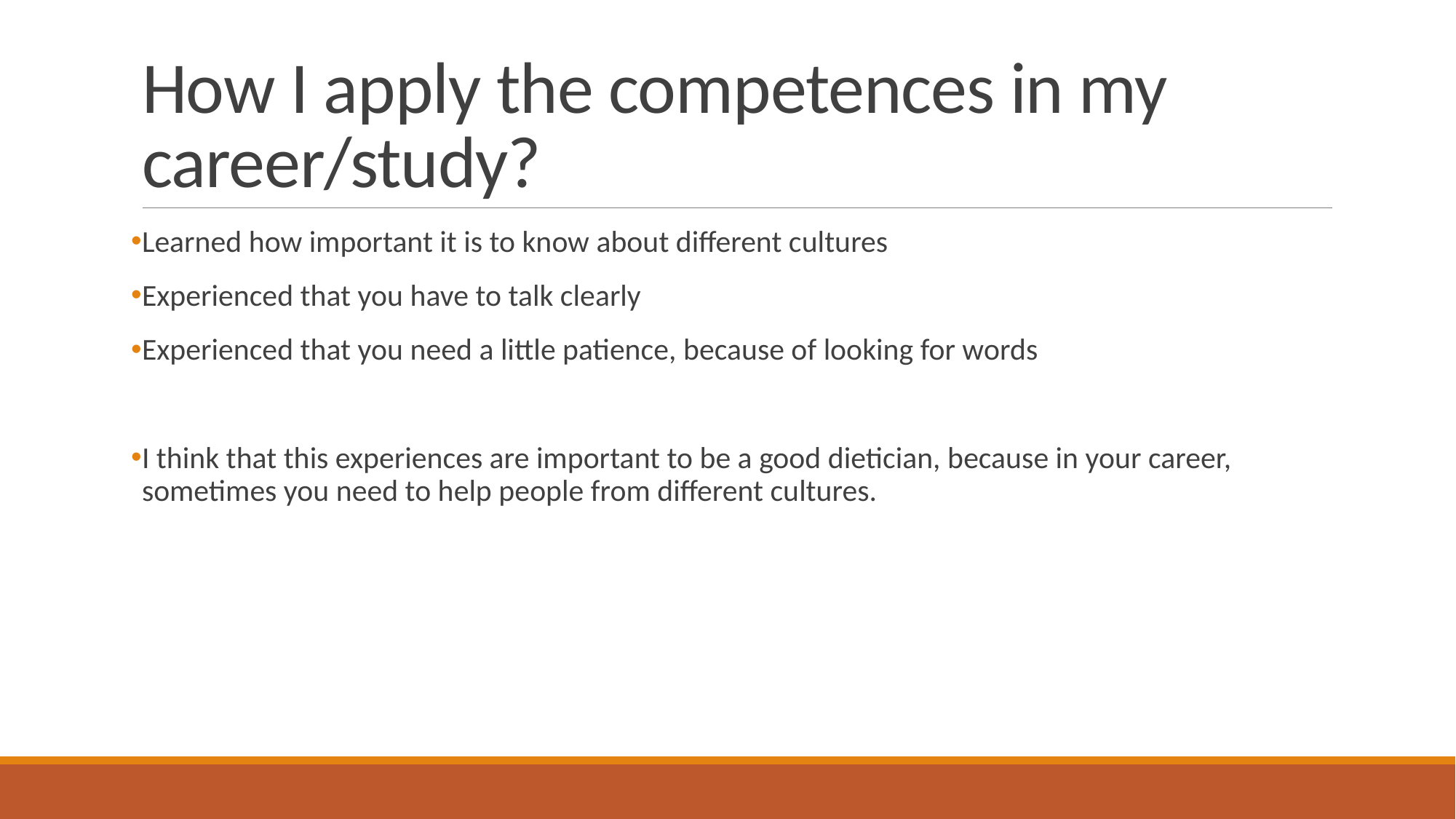

# How I apply the competences in my career/study?
Learned how important it is to know about different cultures
Experienced that you have to talk clearly
Experienced that you need a little patience, because of looking for words

I think that this experiences are important to be a good dietician, because in your career, sometimes you need to help people from different cultures.